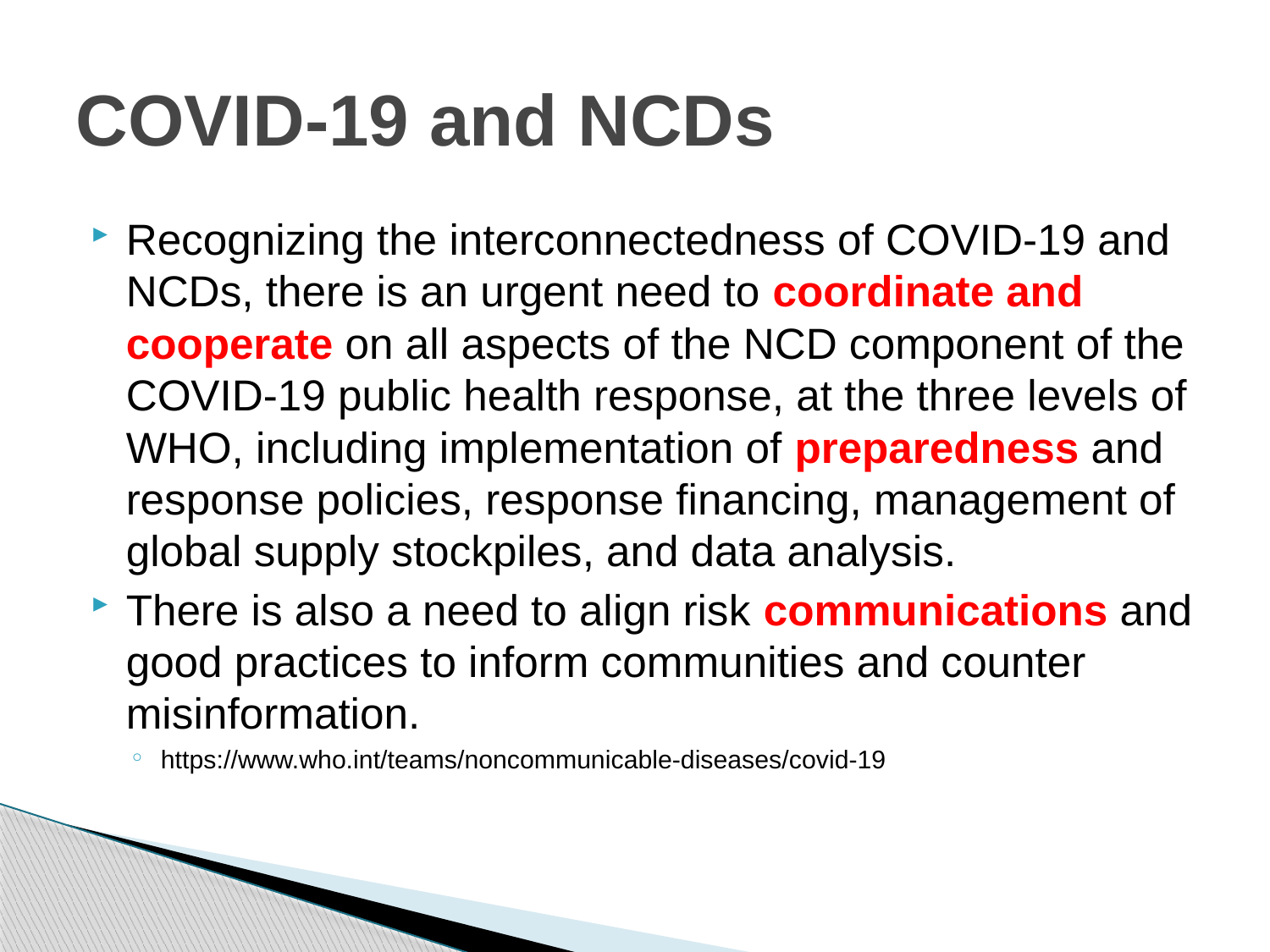

# COVID-19 and NCDs
Recognizing the interconnectedness of COVID-19 and NCDs, there is an urgent need to coordinate and cooperate on all aspects of the NCD component of the COVID-19 public health response, at the three levels of WHO, including implementation of preparedness and response policies, response financing, management of global supply stockpiles, and data analysis.
There is also a need to align risk communications and good practices to inform communities and counter misinformation.
https://www.who.int/teams/noncommunicable-diseases/covid-19